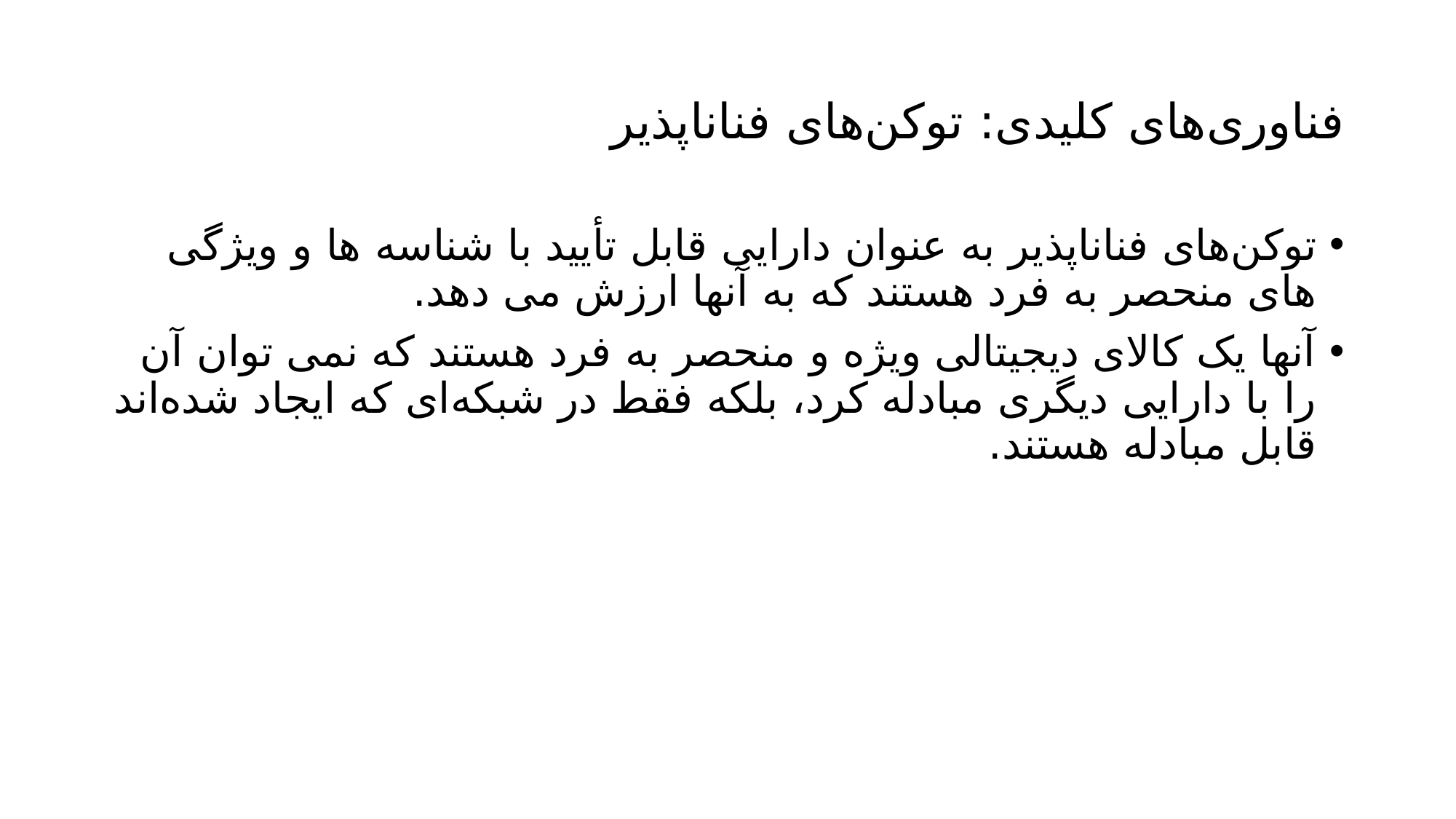

# فناوری‌های کلیدی: توکن‌های فناناپذیر
توکن‌های فناناپذیر به عنوان دارایی‌ قابل تأیید با شناسه ها و ویژگی های منحصر به فرد هستند که به آنها ارزش می دهد.
آنها یک کالای دیجیتالی ویژه و منحصر به فرد هستند که نمی توان آن را با دارایی دیگری مبادله کرد، بلکه فقط در شبکه‌ای که ایجاد شده‌اند قابل مبادله هستند.